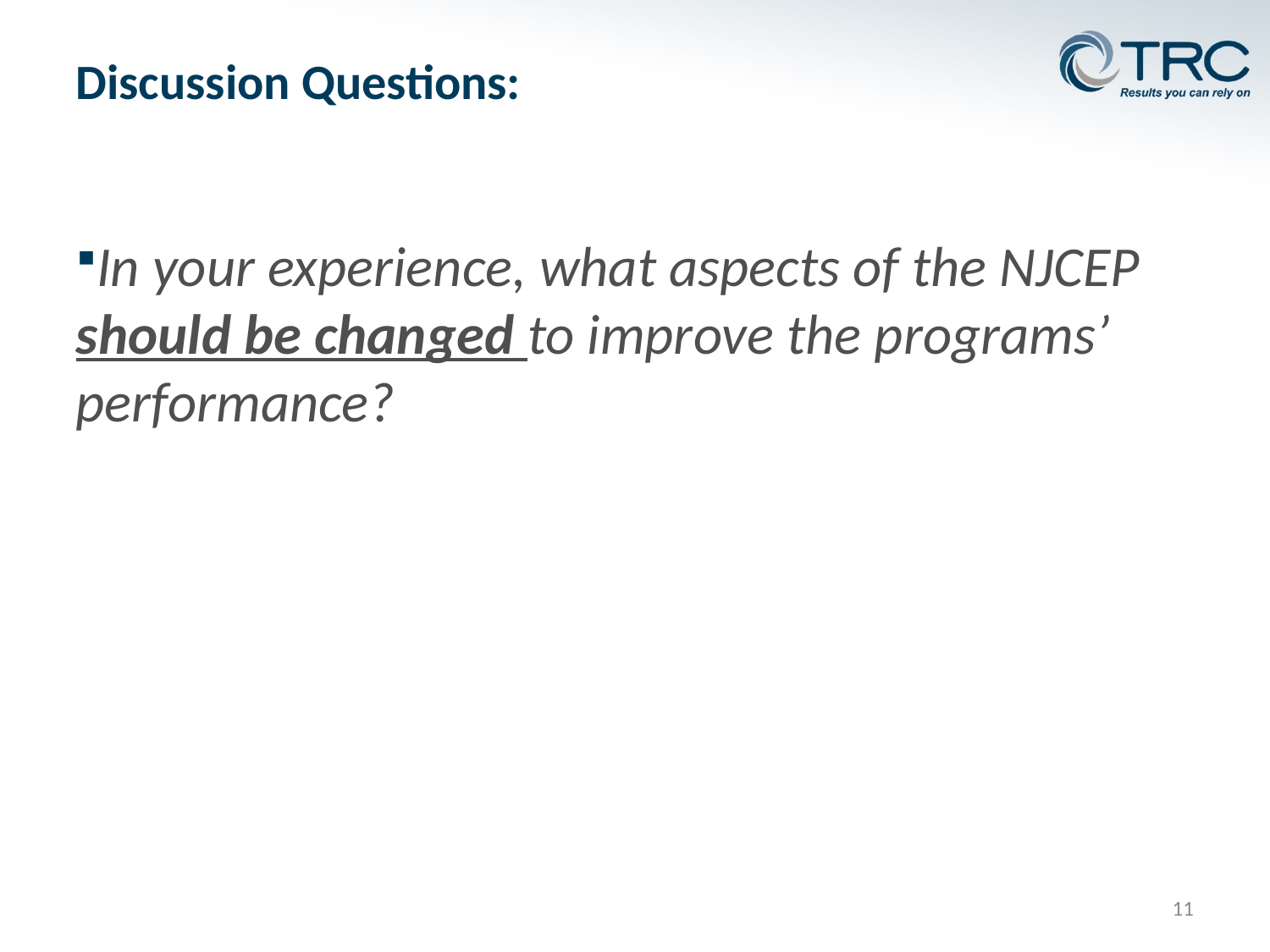

# Discussion Questions:
In your experience, what aspects of the NJCEP should be changed to improve the programs’ performance?

11